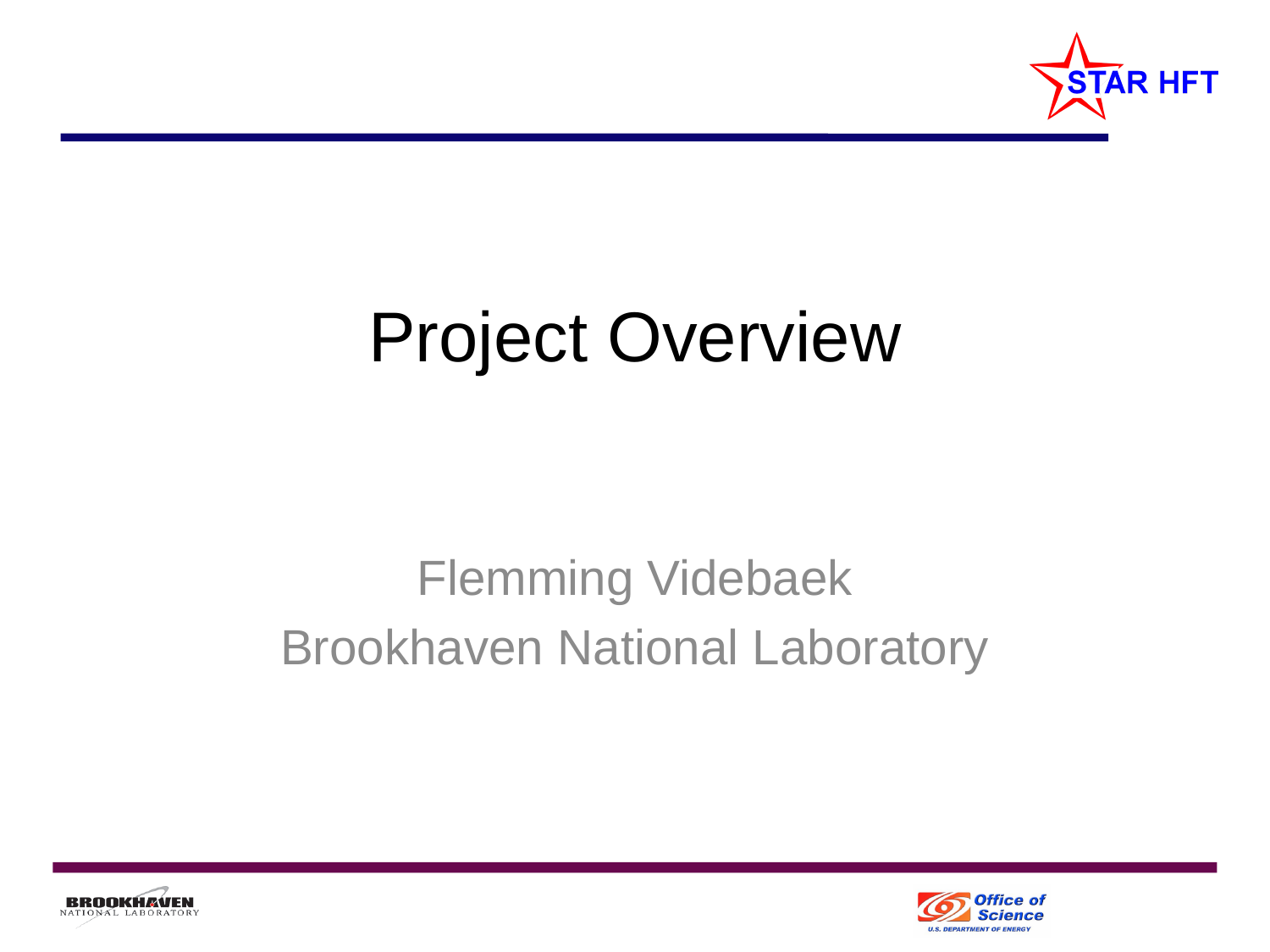

# Project Overview
Flemming Videbaek
Brookhaven National Laboratory